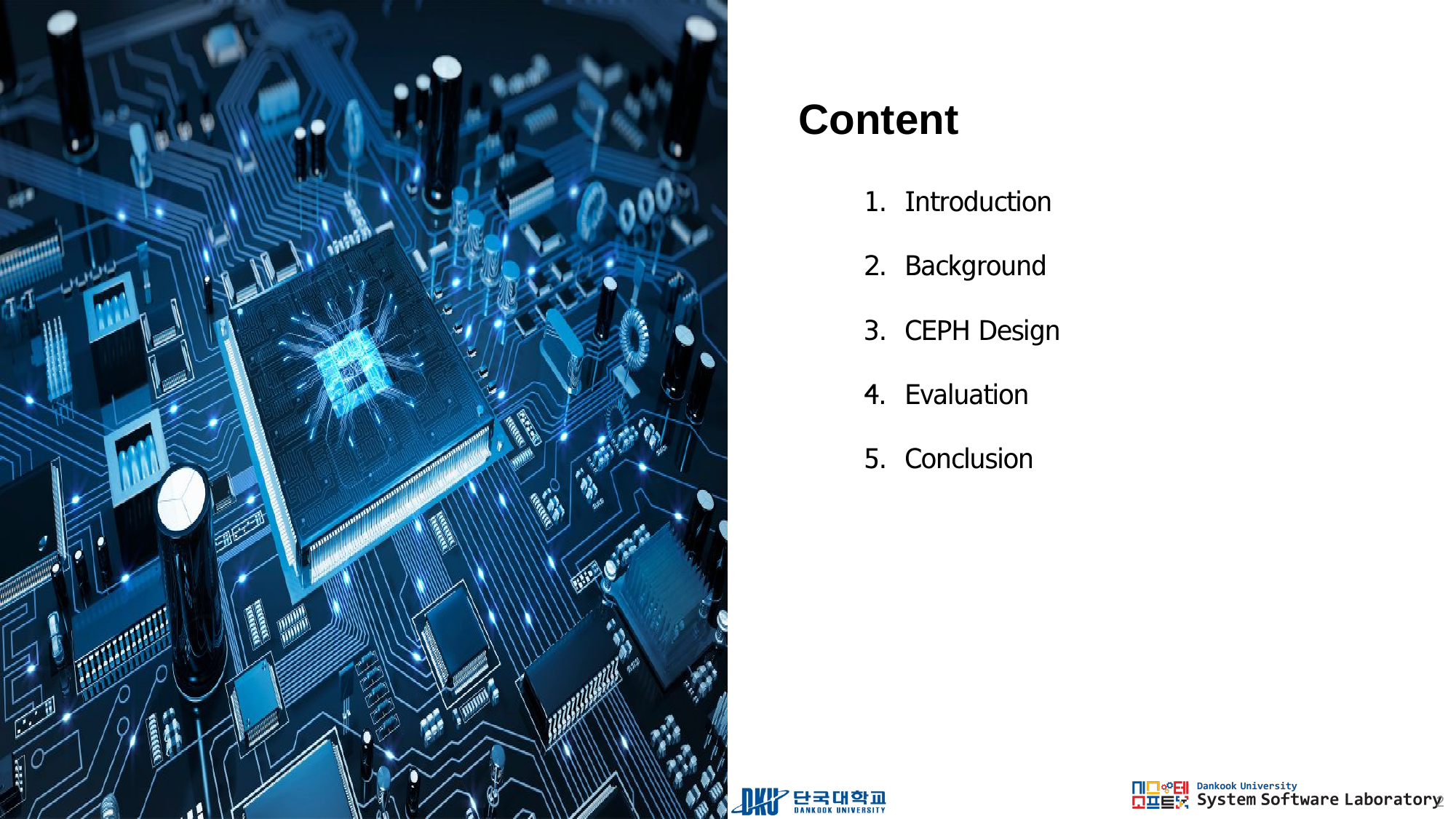

Introduction
Background
CEPH Design
Evaluation
Conclusion
2